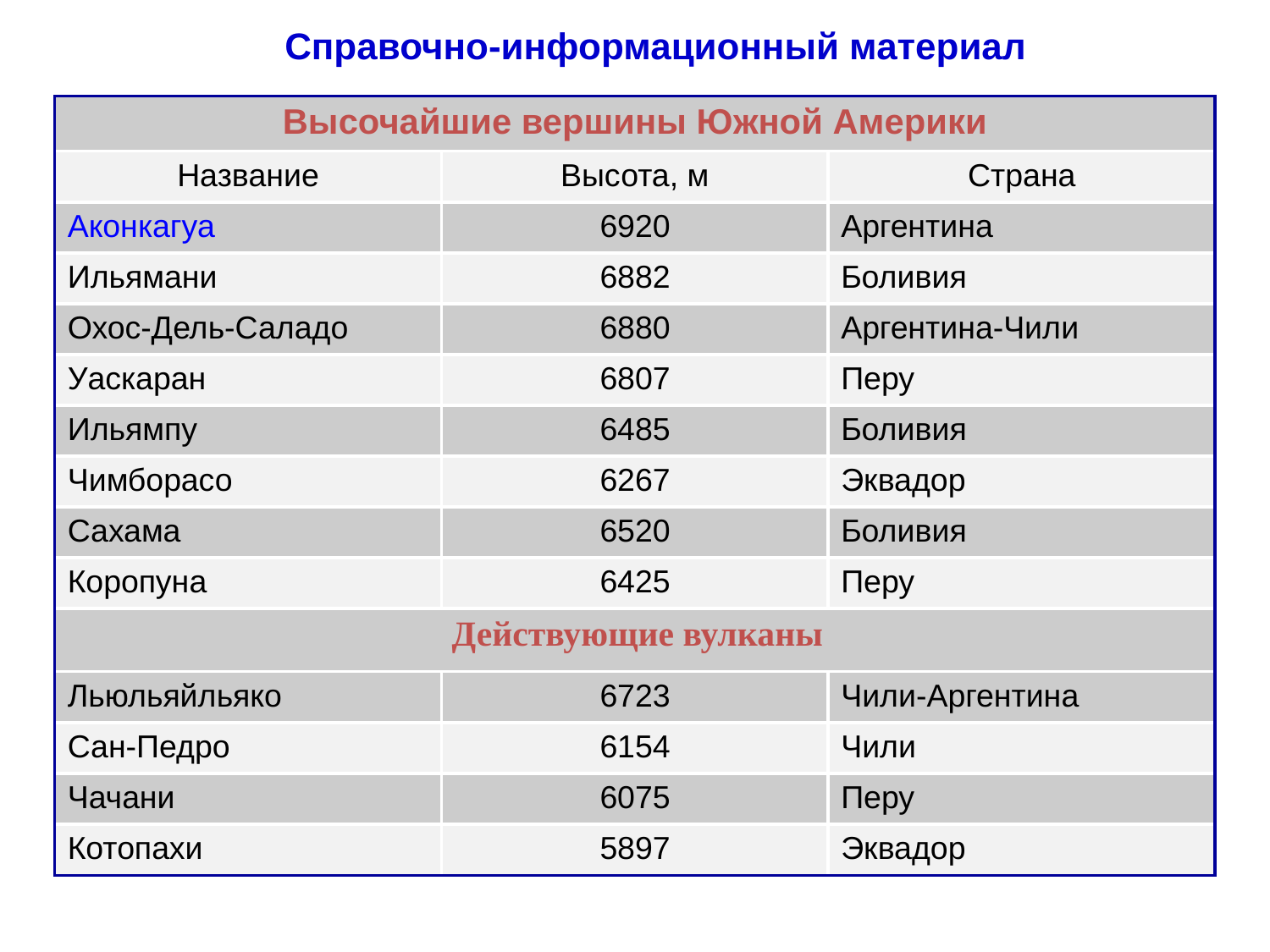

# Справочно-информационный материал
| Высочайшие вершины Южной Америки |  |  |
| --- | --- | --- |
| Название | Высота, м | Страна |
| Аконкагуа | 6920 | Аргентина |
| Ильямани | 6882 | Боливия |
| Охос-Дель-Саладо | 6880 | Аргентина-Чили |
| Уаскаран | 6807 | Перу |
| Ильямпу | 6485 | Боливия |
| Чимборасо | 6267 | Эквадор |
| Сахама | 6520 | Боливия |
| Коропуна | 6425 | Перу |
| Действующие вулканы |  |  |
| Льюльяйльяко | 6723 | Чили-Аргентина |
| Сан-Педро | 6154 | Чили |
| Чачани | 6075 | Перу |
| Котопахи | 5897 | Эквадор |